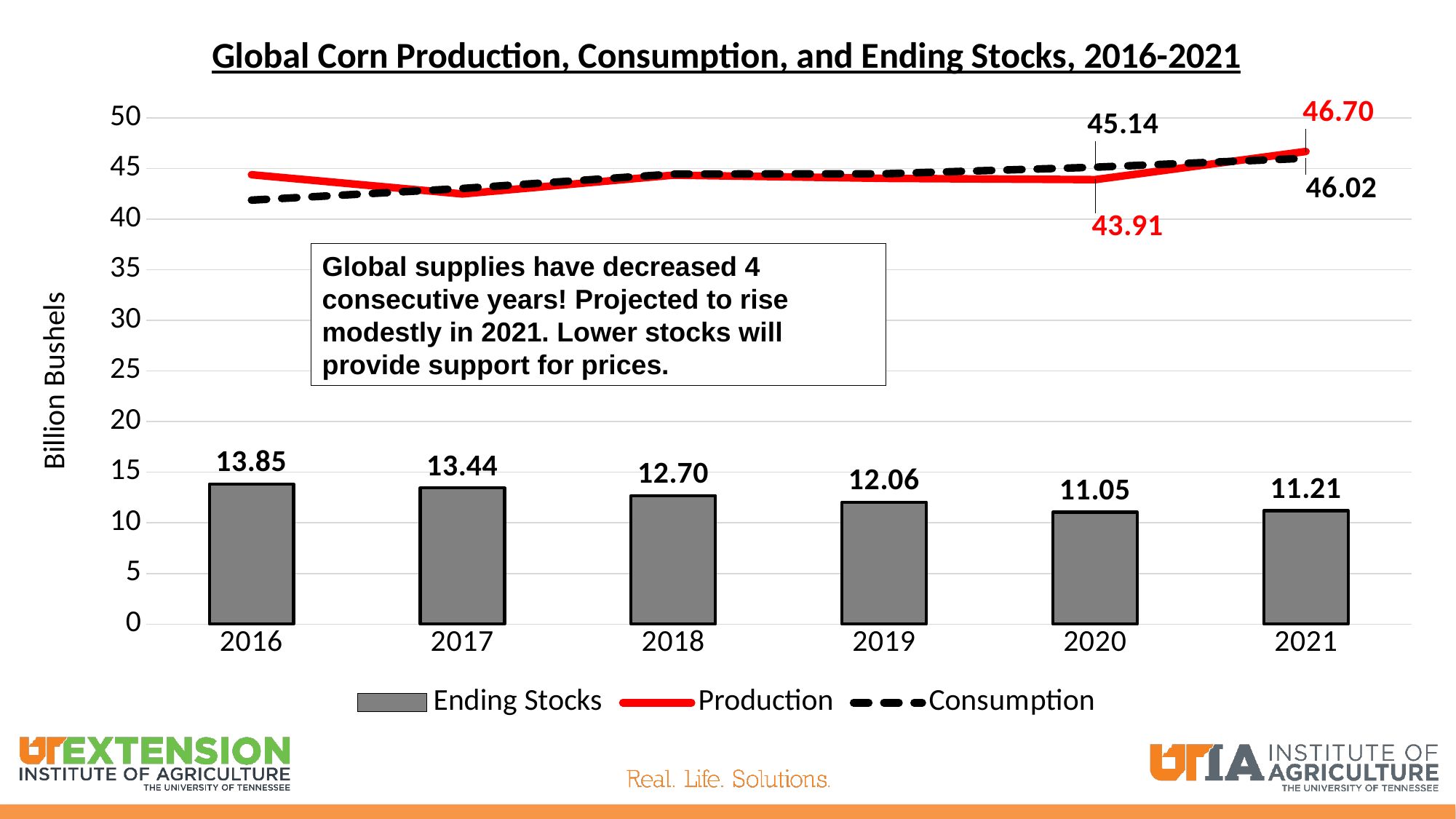

### Chart: Global Corn Production, Consumption, and Ending Stocks, 2016-2021

| Category | Ending Stocks | Production | Consumption |
|---|---|---|---|
| 2016 | 13.850528496 | 44.393994456 | 41.884874976 |
| 2017 | 13.441258768 | 42.495945072 | 43.036231504 |
| 2018 | 12.698463344 | 44.352461216 | 44.465604848 |
| 2019 | 12.056883048 | 44.035391344 | 44.487572192 |
| 2020 | 11.052684104 | 43.911382144 | 45.140490472 |
| 2021 | 11.205392576 | 46.695054056 | 46.02099516 |
Global supplies have decreased 4 consecutive years! Projected to rise modestly in 2021. Lower stocks will provide support for prices.